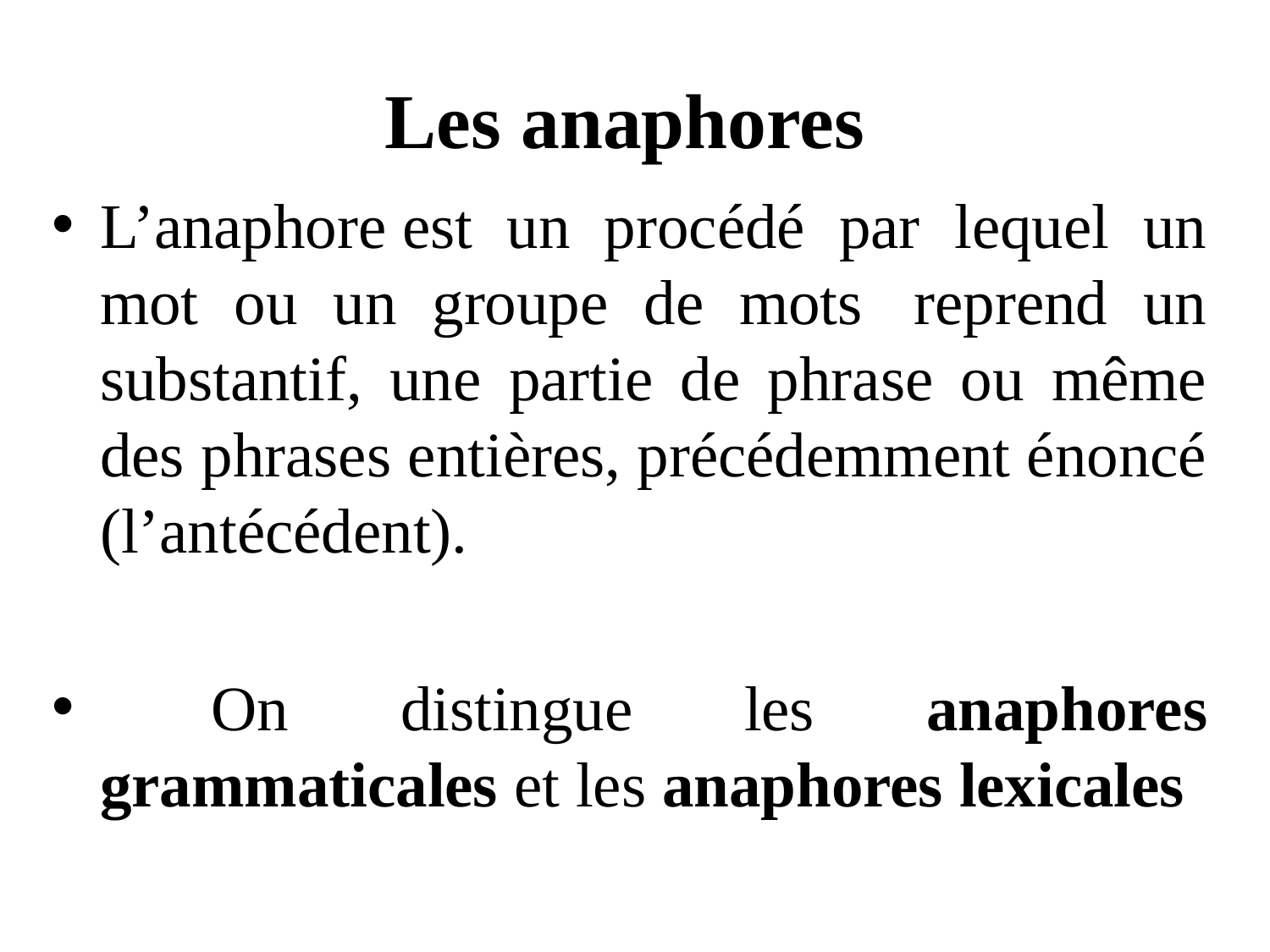

# Les anaphores
L’anaphore est un procédé par lequel un mot ou un groupe de mots  reprend un substantif, une partie de phrase ou même des phrases entières, précédemment énoncé (l’antécédent).

 On distingue les anaphores grammaticales et les anaphores lexicales